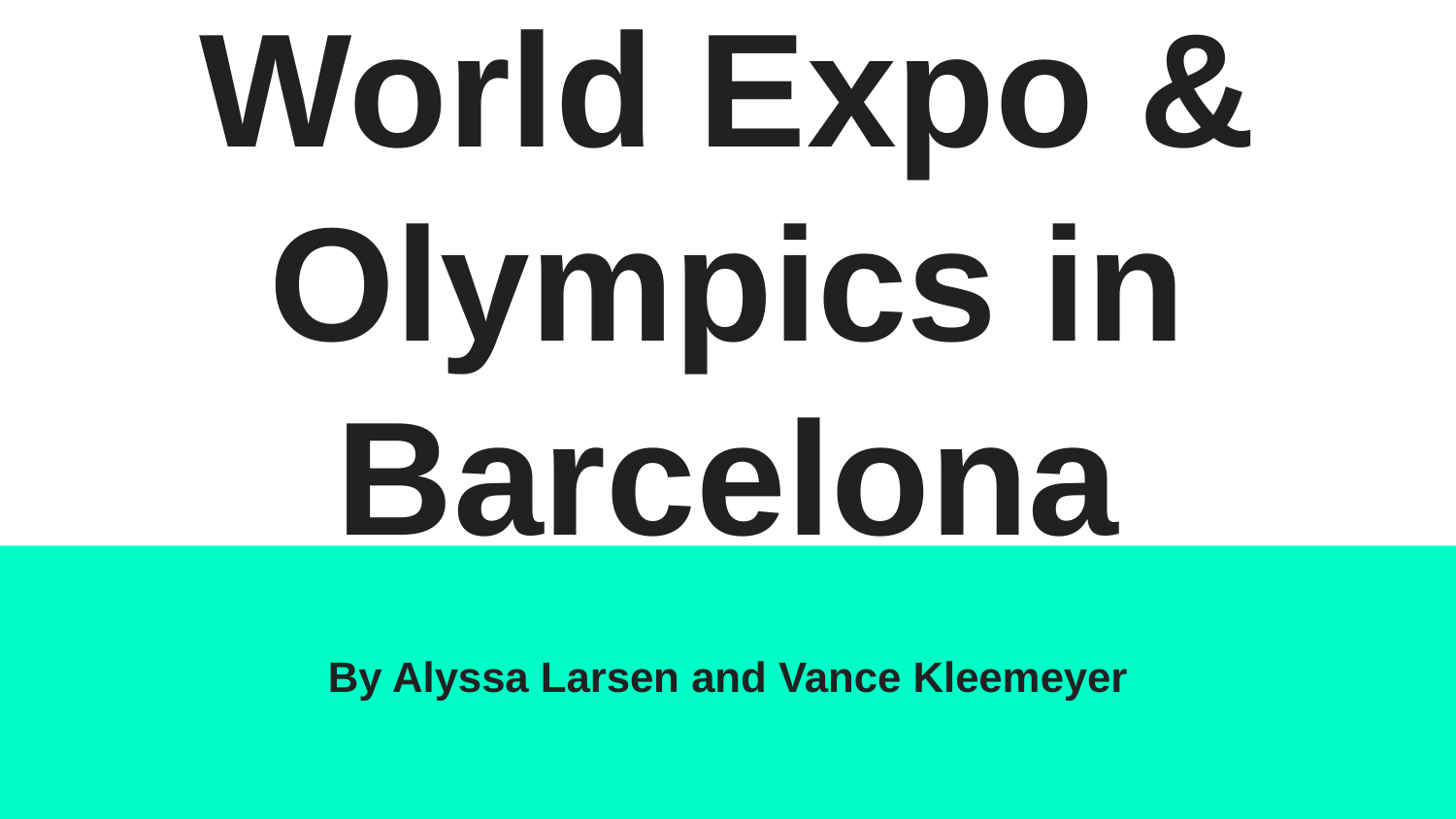

# World Expo & Olympics in Barcelona
By Alyssa Larsen and Vance Kleemeyer